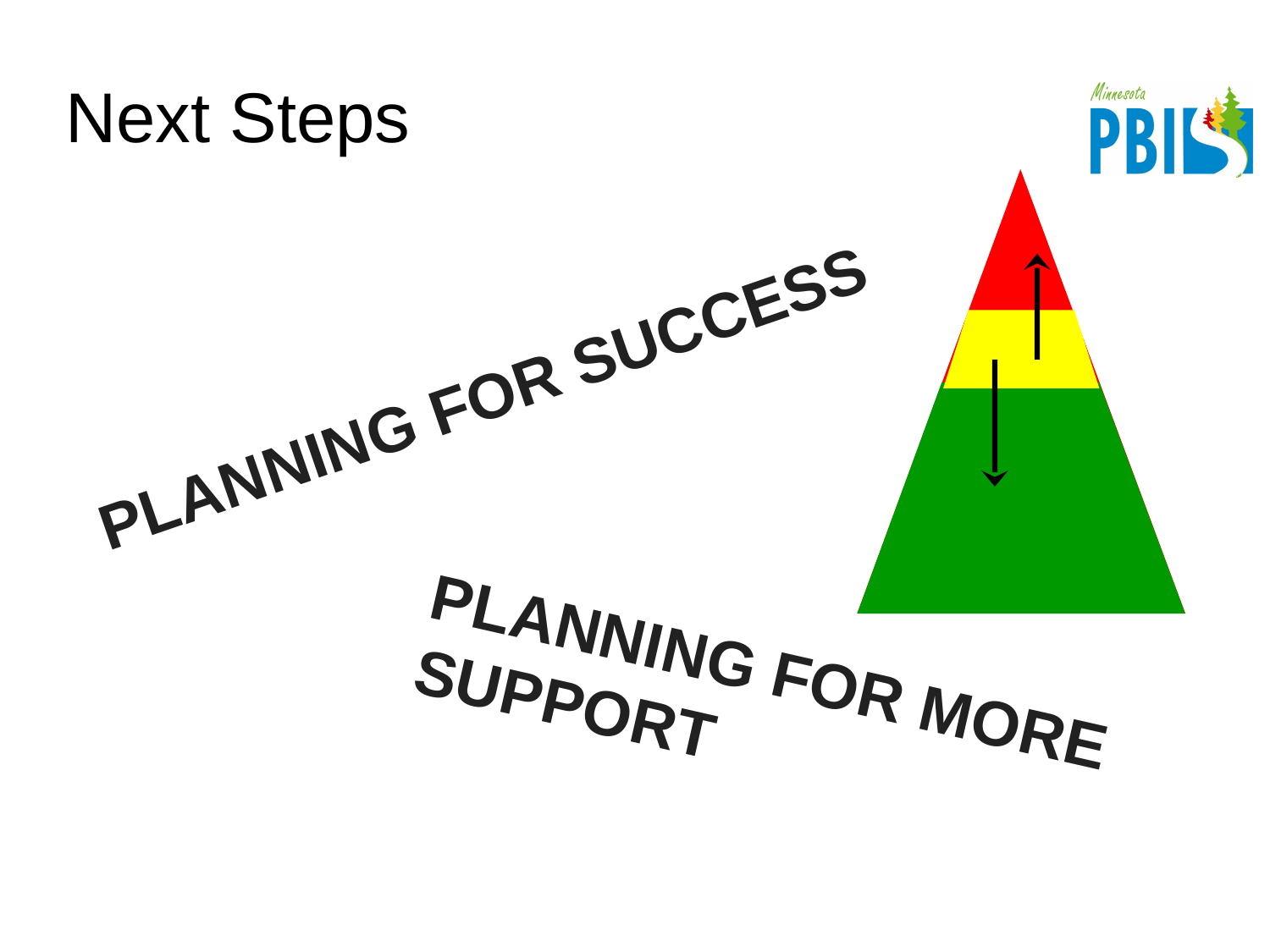

# Next Steps

PLANNING FOR SUCCESS

PLANNING FOR MORE SUPPORT